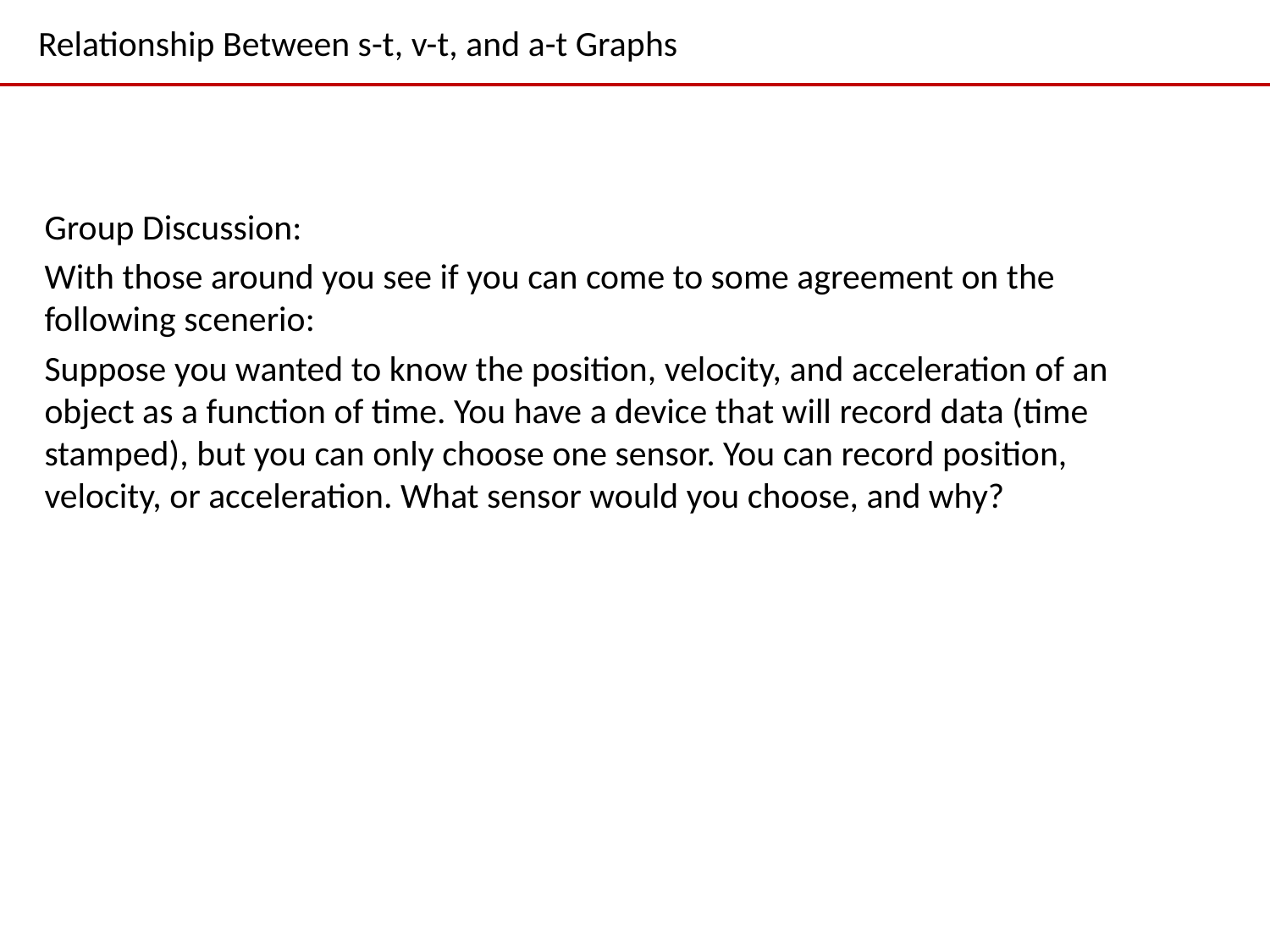

# Relationship Between s-t, v-t, and a-t Graphs

Group Discussion:
With those around you see if you can come to some agreement on the following scenerio:
Suppose you wanted to know the position, velocity, and acceleration of an object as a function of time. You have a device that will record data (time stamped), but you can only choose one sensor. You can record position, velocity, or acceleration. What sensor would you choose, and why?